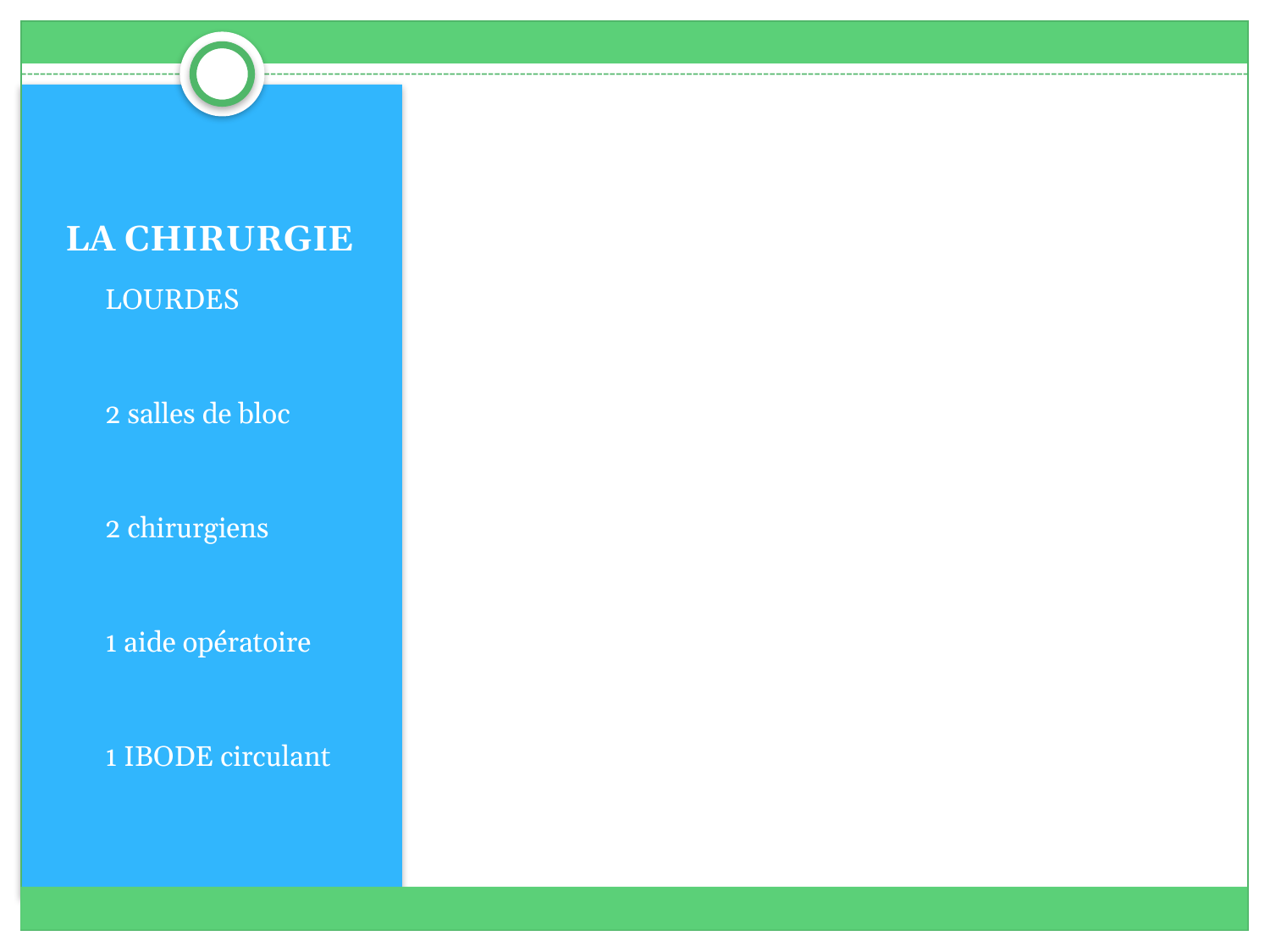

# LA CHIRURGIE
LOURDES

2 salles de bloc

2 chirurgiens

1 aide opératoire

1 IBODE circulant